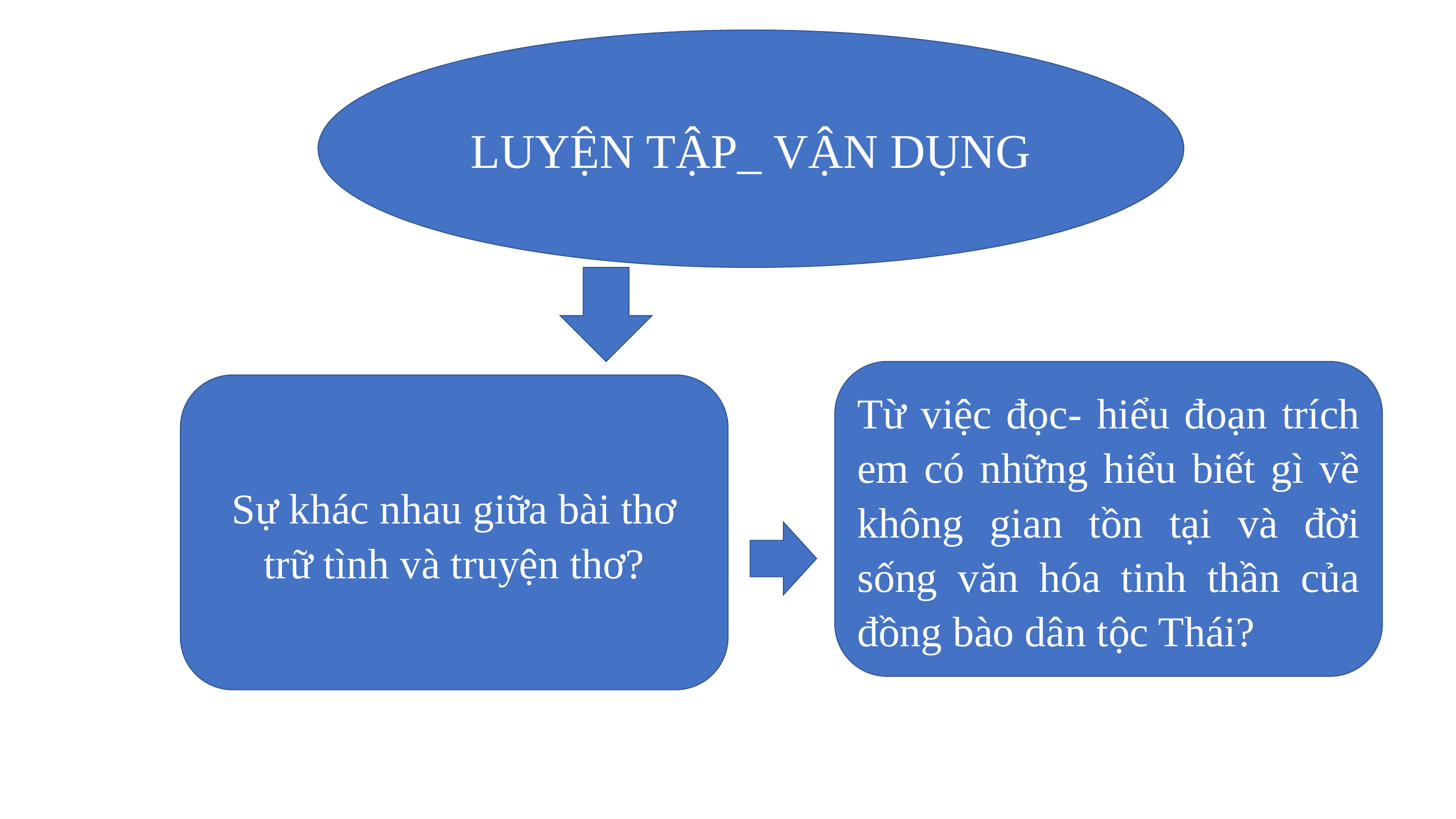

LUYỆN TẬP_ VẬN DỤNG

Từ việc đọc- hiểu đoạn trích em có những hiểu biết gì về không gian tồn tại và đời sống văn hóa tinh thần của đồng bào dân tộc Thái?
Sự khác nhau giữa bài thơ trữ tình và truyện thơ?